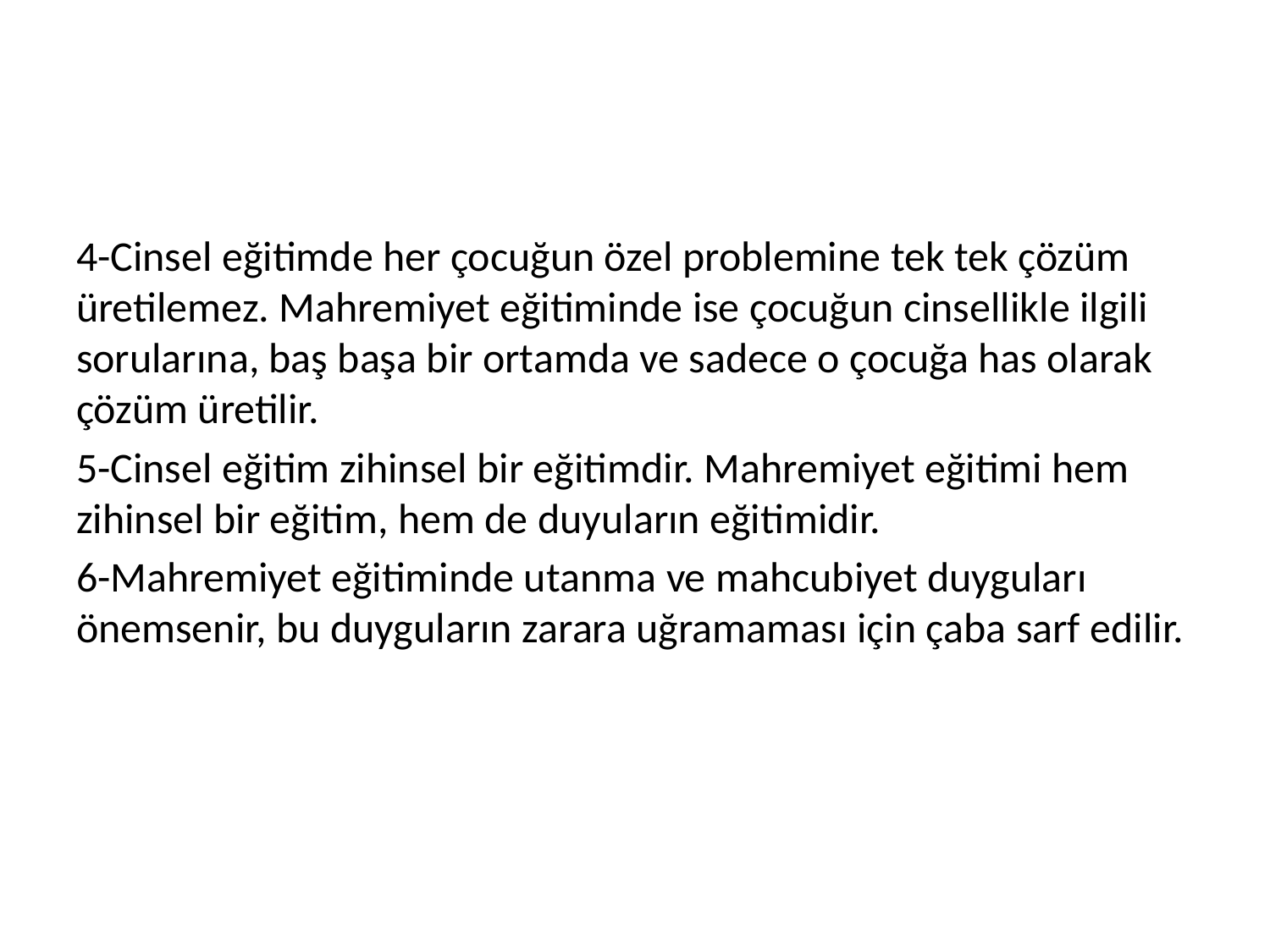

#
4-Cinsel eğitimde her çocuğun özel problemine tek tek çözüm üretilemez. Mahremiyet eğitiminde ise çocuğun cinsellikle ilgili sorularına, baş başa bir ortamda ve sadece o çocuğa has olarak çözüm üretilir.
5-Cinsel eğitim zihinsel bir eğitimdir. Mahremiyet eğitimi hem zihinsel bir eğitim, hem de duyuların eğitimidir.
6-Mahremiyet eğitiminde utanma ve mahcubiyet duyguları önemsenir, bu duyguların zarara uğramaması için çaba sarf edilir.